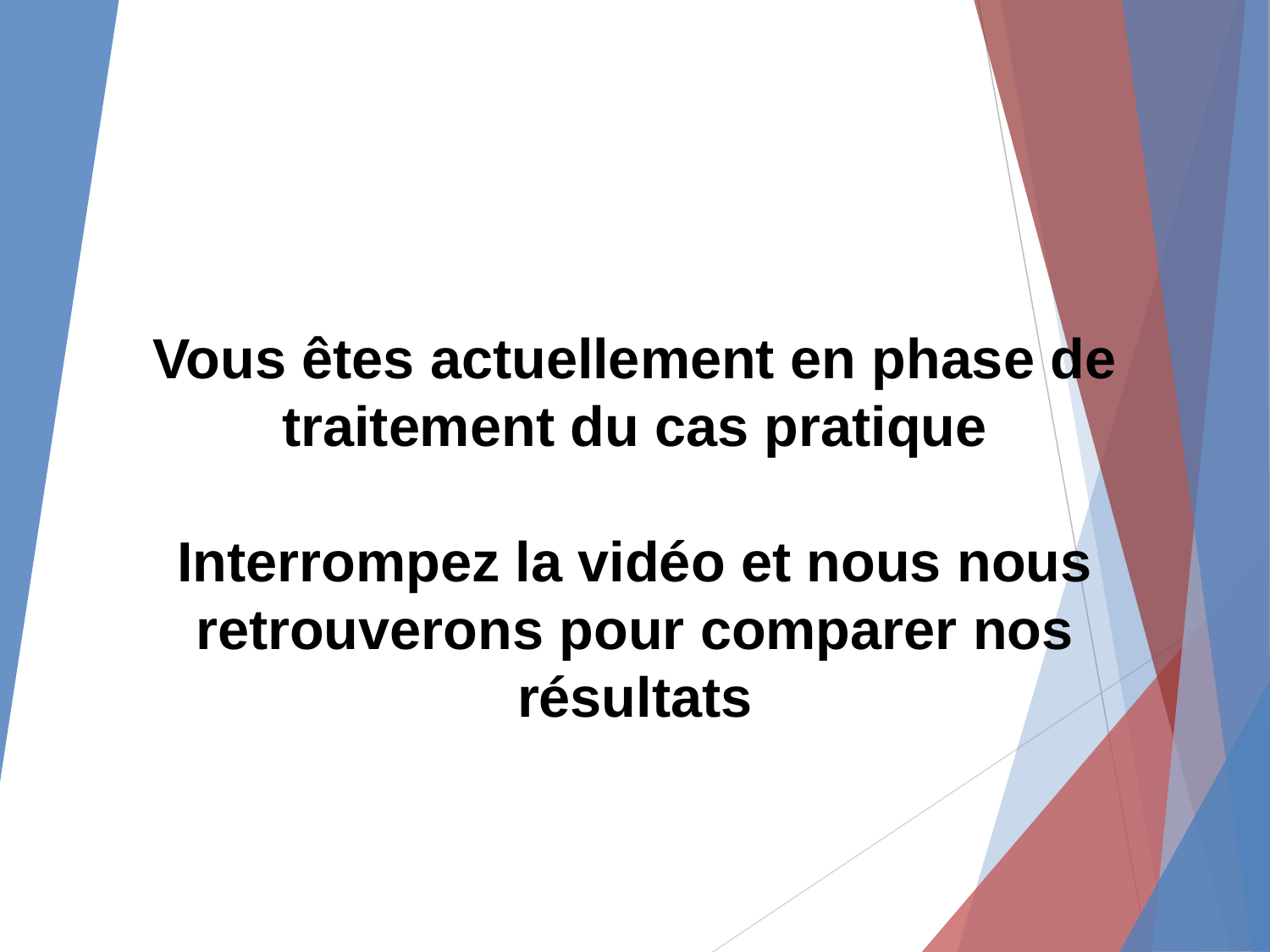

Vous êtes actuellement en phase de traitement du cas pratique

Interrompez la vidéo et nous nous retrouverons pour comparer nos résultats